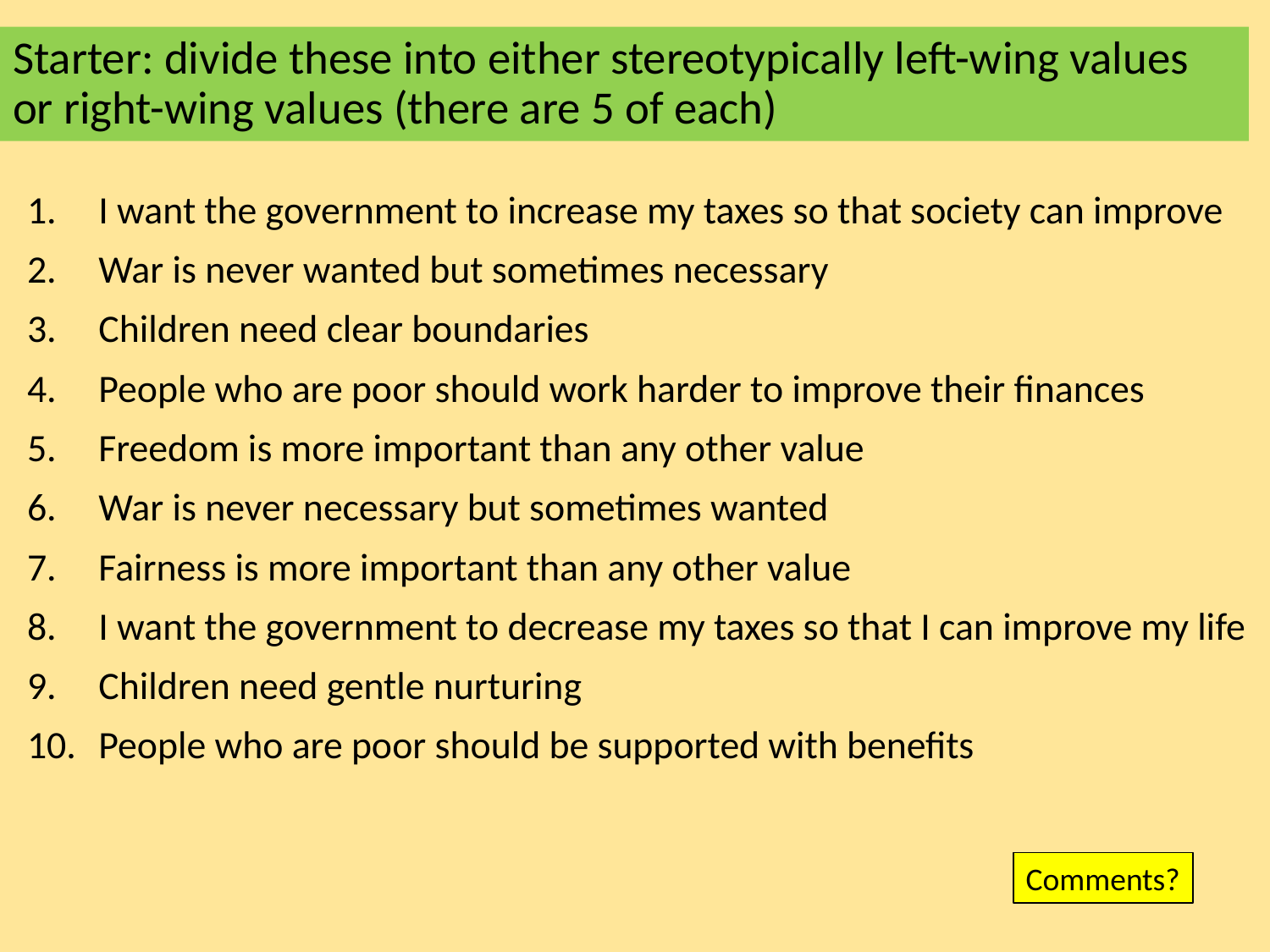

# Starter: divide these into either stereotypically left-wing values or right-wing values (there are 5 of each)
I want the government to increase my taxes so that society can improve
War is never wanted but sometimes necessary
Children need clear boundaries
People who are poor should work harder to improve their finances
Freedom is more important than any other value
War is never necessary but sometimes wanted
Fairness is more important than any other value
I want the government to decrease my taxes so that I can improve my life
Children need gentle nurturing
People who are poor should be supported with benefits

Comments?